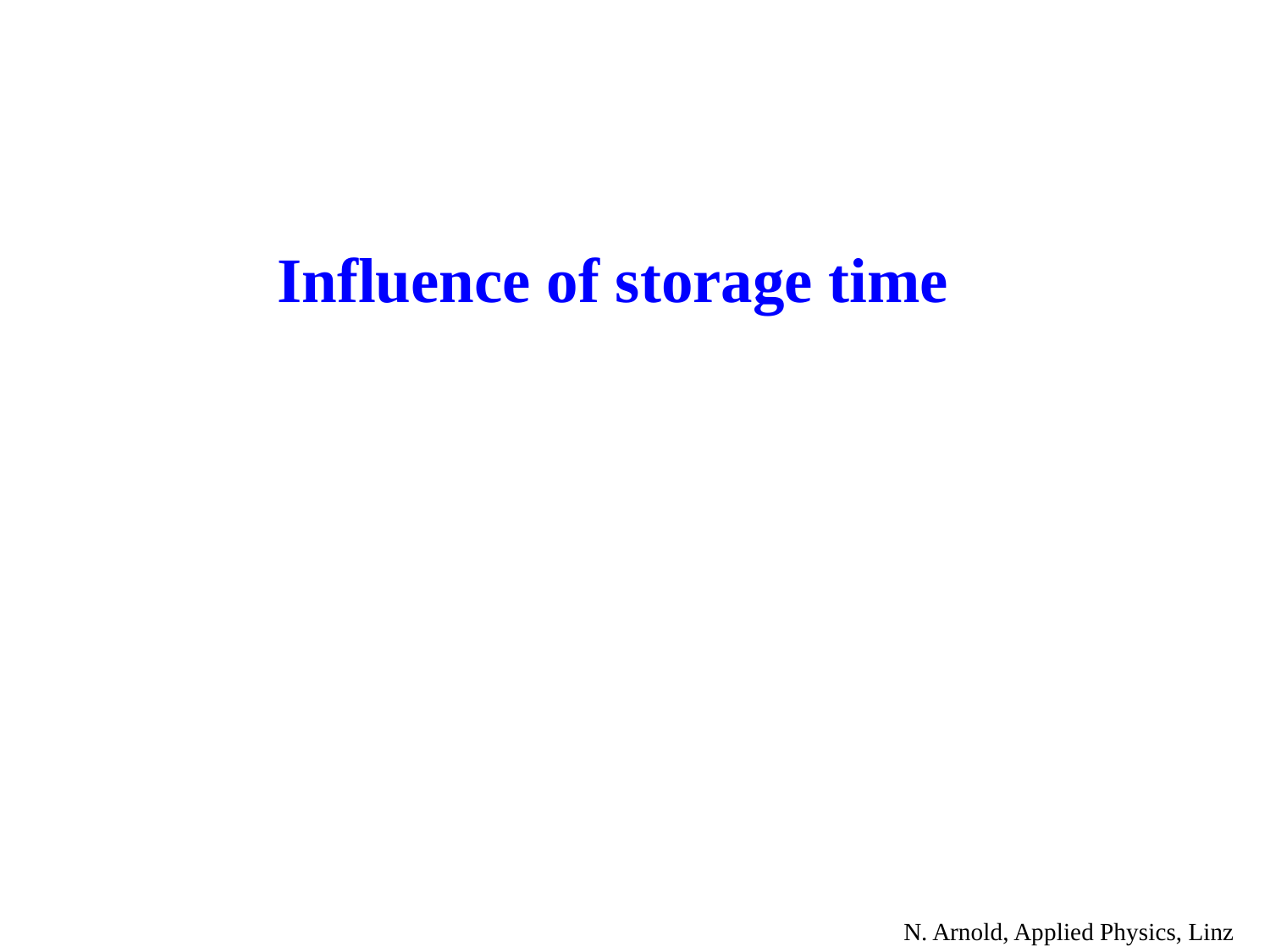

Influence of storage time
N. Arnold, Applied Physics, Linz